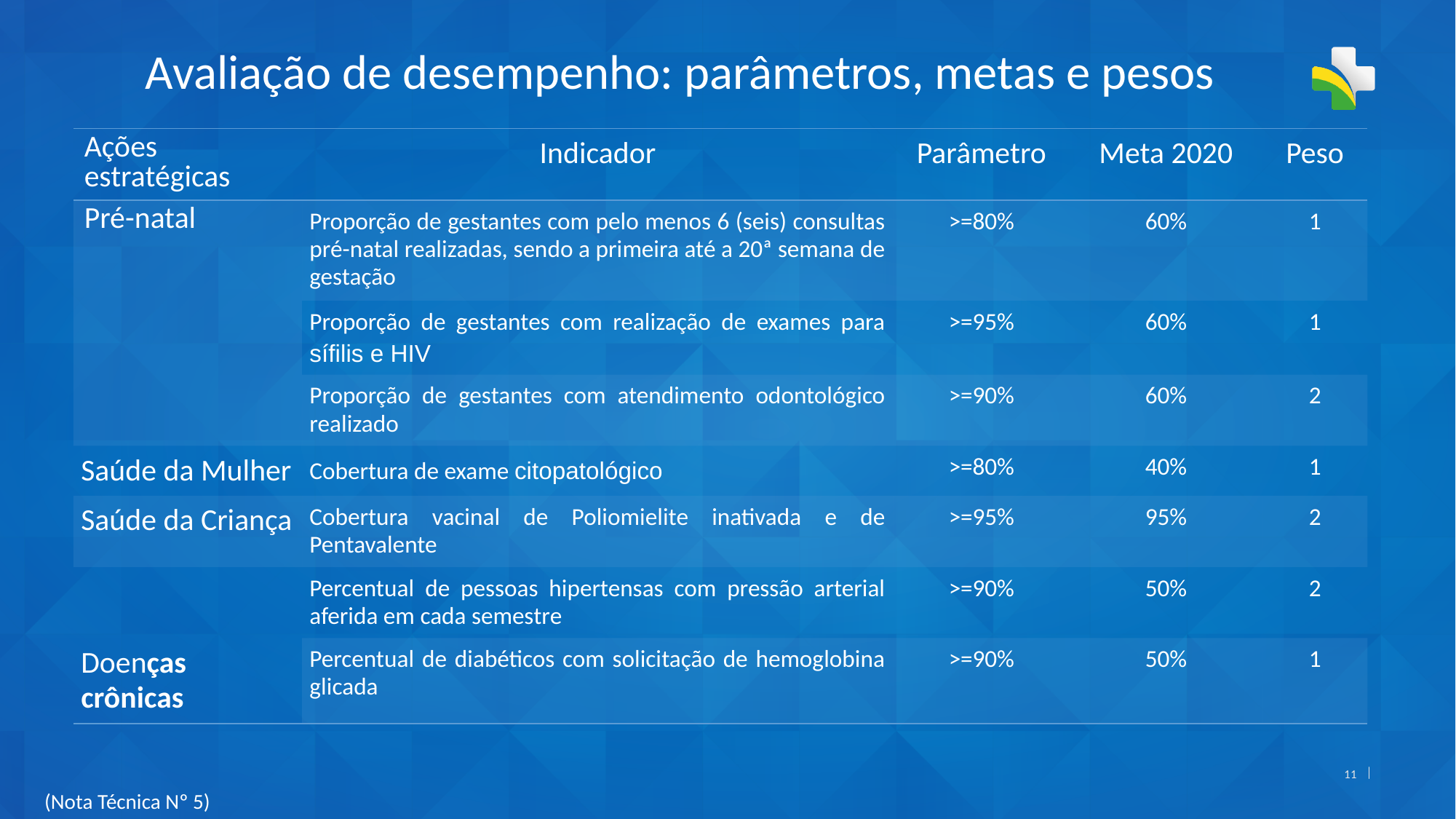

Avaliação de desempenho: parâmetros, metas e pesos
| Ações estratégicas | Indicador | Parâmetro | Meta 2020 | Peso |
| --- | --- | --- | --- | --- |
| Pré-natal | Proporção de gestantes com pelo menos 6 (seis) consultas pré-natal realizadas, sendo a primeira até a 20ª semana de gestação | >=80% | 60% | 1 |
|  | Proporção de gestantes com realização de exames para síﬁlis e HIV | >=95% | 60% | 1 |
|  | Proporção de gestantes com atendimento odontológico realizado | >=90% | 60% | 2 |
| Saúde da Mulher | Cobertura de exame citopatológico | >=80% | 40% | 1 |
| Saúde da Criança | Cobertura vacinal de Poliomielite inativada e de Pentavalente | >=95% | 95% | 2 |
| Doenças crônicas | Percentual de pessoas hipertensas com pressão arterial aferida em cada semestre | >=90% | 50% | 2 |
|  | Percentual de diabéticos com solicitação de hemoglobina glicada | >=90% | 50% | 1 |
11
(Nota Técnica Nº 5)